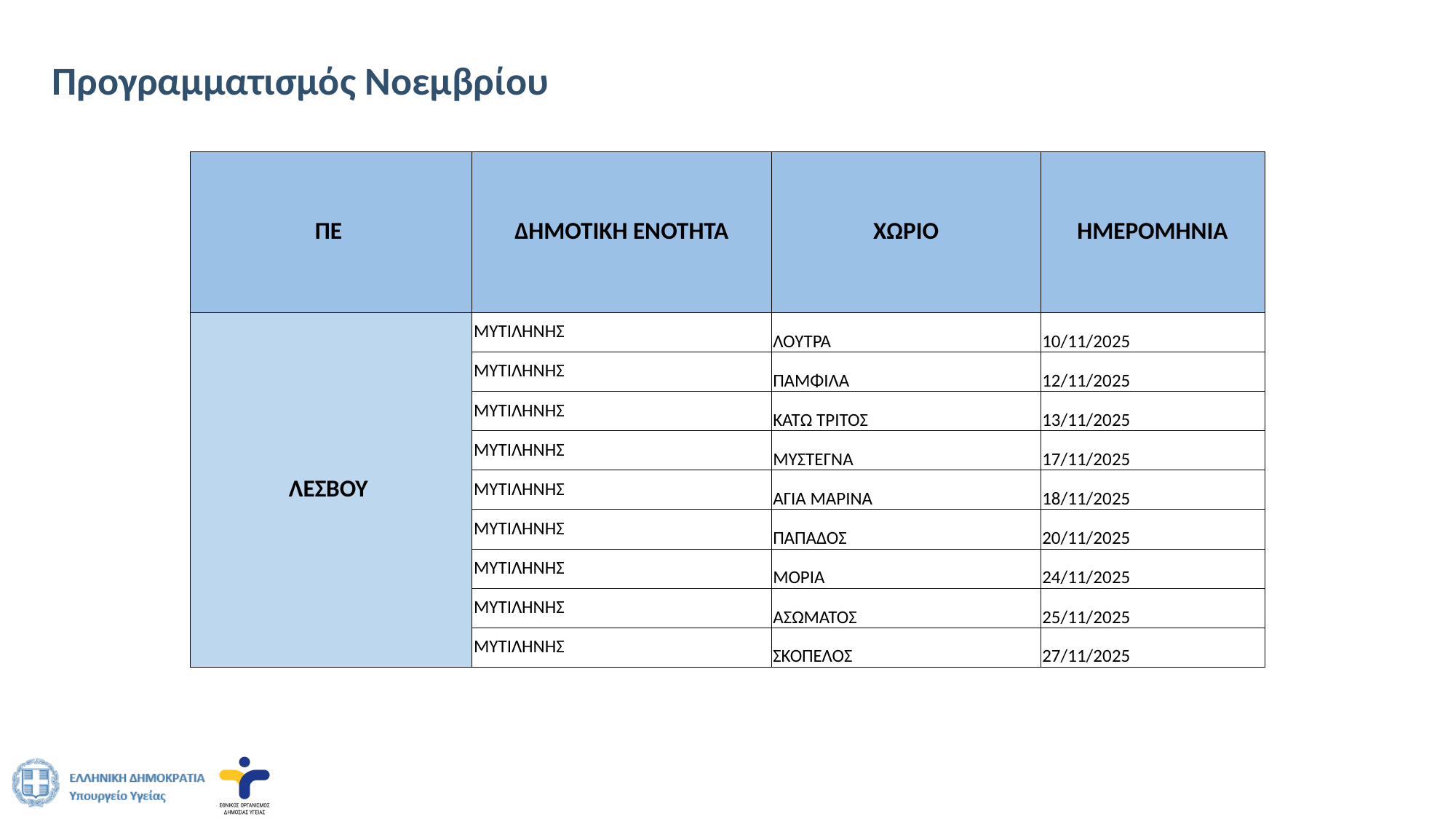

# Προγραμματισμός Νοεμβρίου
| ΠΕ | ΔΗΜΟΤΙΚΗ ΕΝΟΤΗΤΑ | ΧΩΡΙΟ | ΗΜΕΡΟΜΗΝΙΑ |
| --- | --- | --- | --- |
| ΛΕΣΒΟΥ | ΜΥΤΙΛΗΝΗΣ | ΛΟΥΤΡΑ | 10/11/2025 |
|  | ΜΥΤΙΛΗΝΗΣ | ΠΑΜΦΙΛΑ | 12/11/2025 |
|  | ΜΥΤΙΛΗΝΗΣ | ΚΑΤΩ ΤΡΙΤΟΣ | 13/11/2025 |
|  | ΜΥΤΙΛΗΝΗΣ | ΜΥΣΤΕΓΝΑ | 17/11/2025 |
|  | ΜΥΤΙΛΗΝΗΣ | ΑΓΙΑ ΜΑΡΙΝΑ | 18/11/2025 |
|  | ΜΥΤΙΛΗΝΗΣ | ΠΑΠΑΔΟΣ | 20/11/2025 |
|  | ΜΥΤΙΛΗΝΗΣ | ΜΟΡΙΑ | 24/11/2025 |
|  | ΜΥΤΙΛΗΝΗΣ | ΑΣΩΜΑΤΟΣ | 25/11/2025 |
|  | ΜΥΤΙΛΗΝΗΣ | ΣΚΟΠΕΛΟΣ | 27/11/2025 |